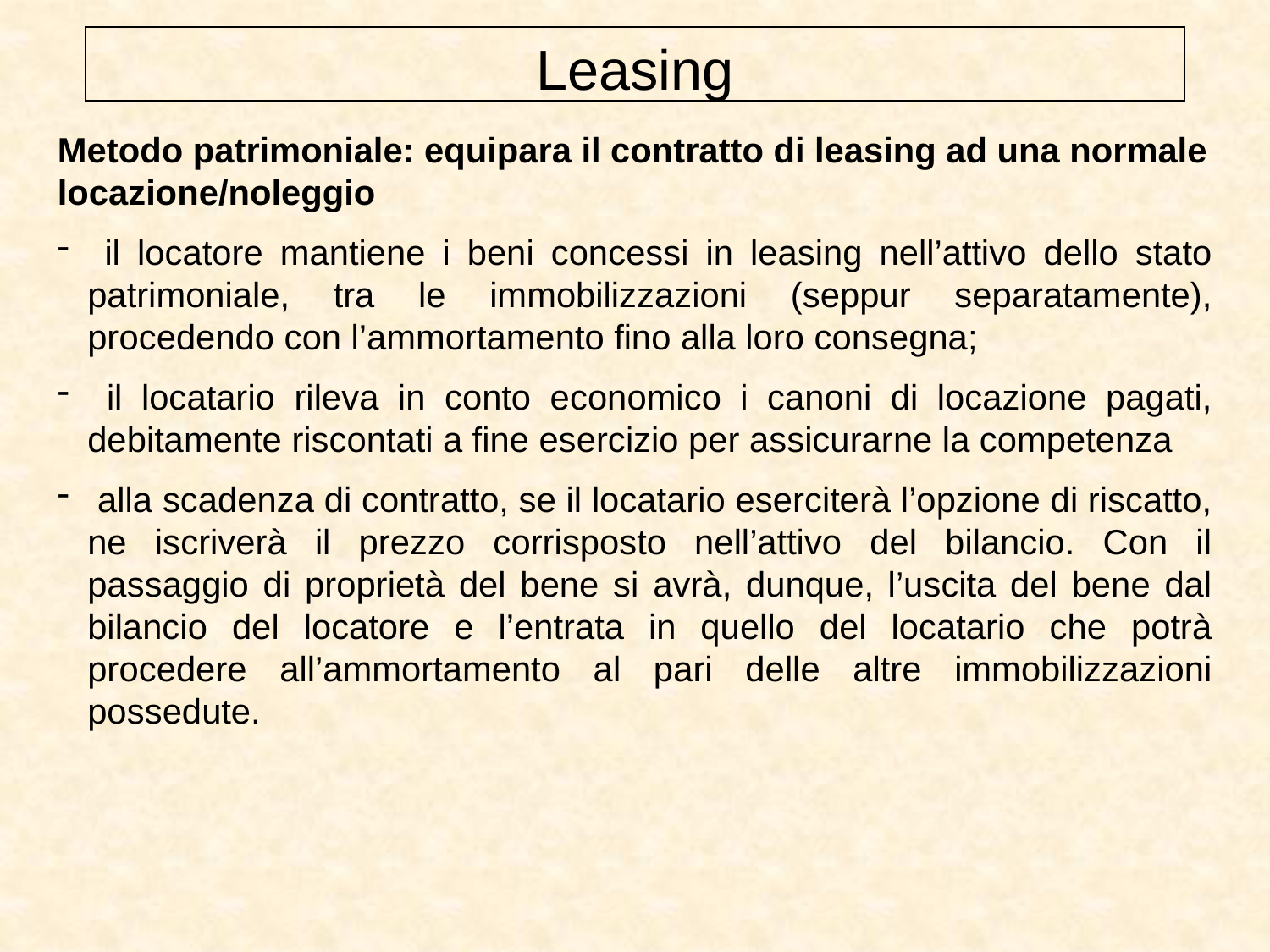

Leasing

Metodo patrimoniale: equipara il contratto di leasing ad una normale locazione/noleggio
 il locatore mantiene i beni concessi in leasing nell’attivo dello stato patrimoniale, tra le immobilizzazioni (seppur separatamente), procedendo con l’ammortamento fino alla loro consegna;
 il locatario rileva in conto economico i canoni di locazione pagati, debitamente riscontati a fine esercizio per assicurarne la competenza
 alla scadenza di contratto, se il locatario eserciterà l’opzione di riscatto, ne iscriverà il prezzo corrisposto nell’attivo del bilancio. Con il passaggio di proprietà del bene si avrà, dunque, l’uscita del bene dal bilancio del locatore e l’entrata in quello del locatario che potrà procedere all’ammortamento al pari delle altre immobilizzazioni possedute.